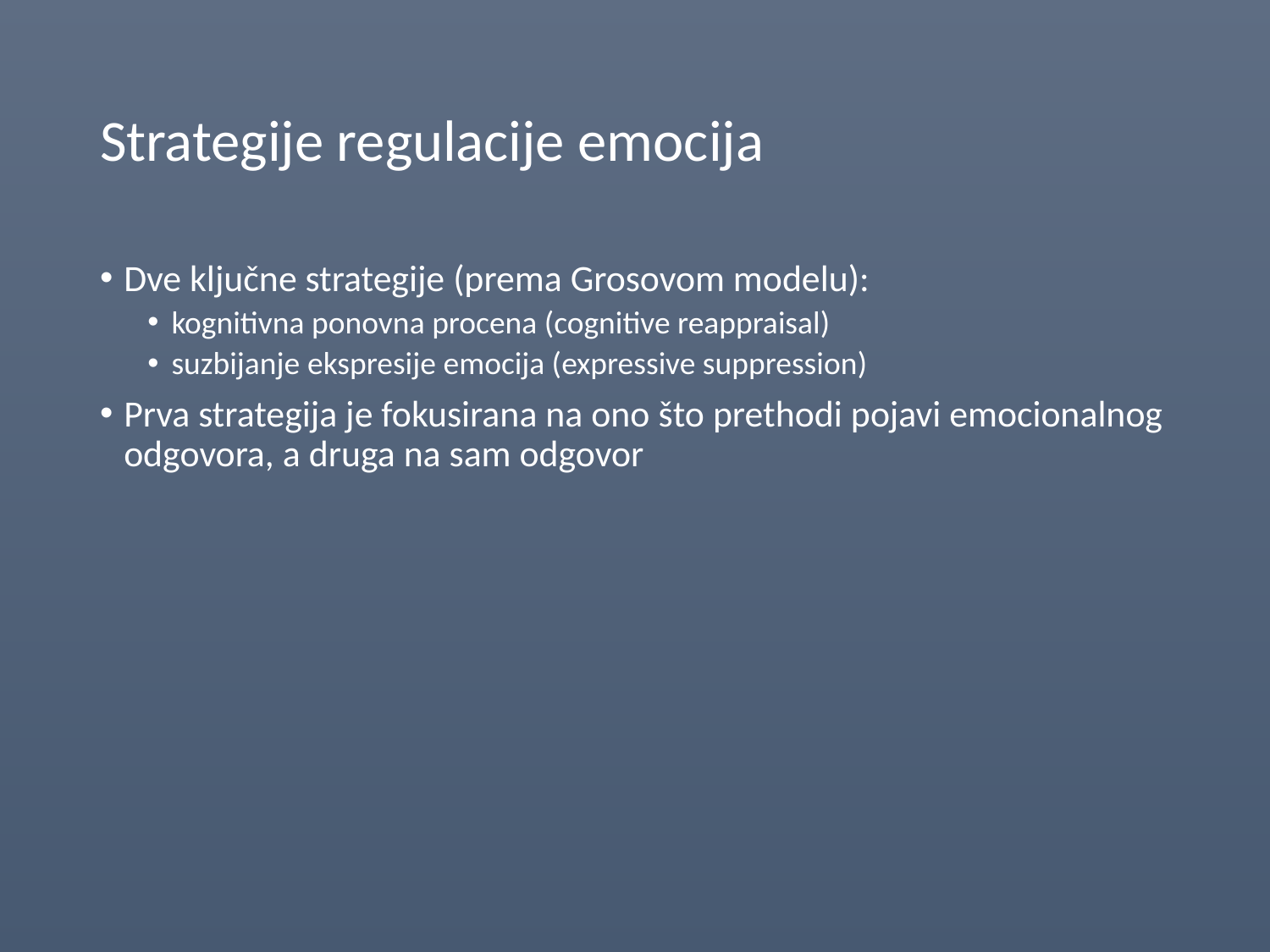

# Strategije regulacije emocija
Dve ključne strategije (prema Grosovom modelu):
kognitivna ponovna procena (cognitive reappraisal)
suzbijanje ekspresije emocija (expressive suppression)
Prva strategija je fokusirana na ono što prethodi pojavi emocionalnog odgovora, a druga na sam odgovor